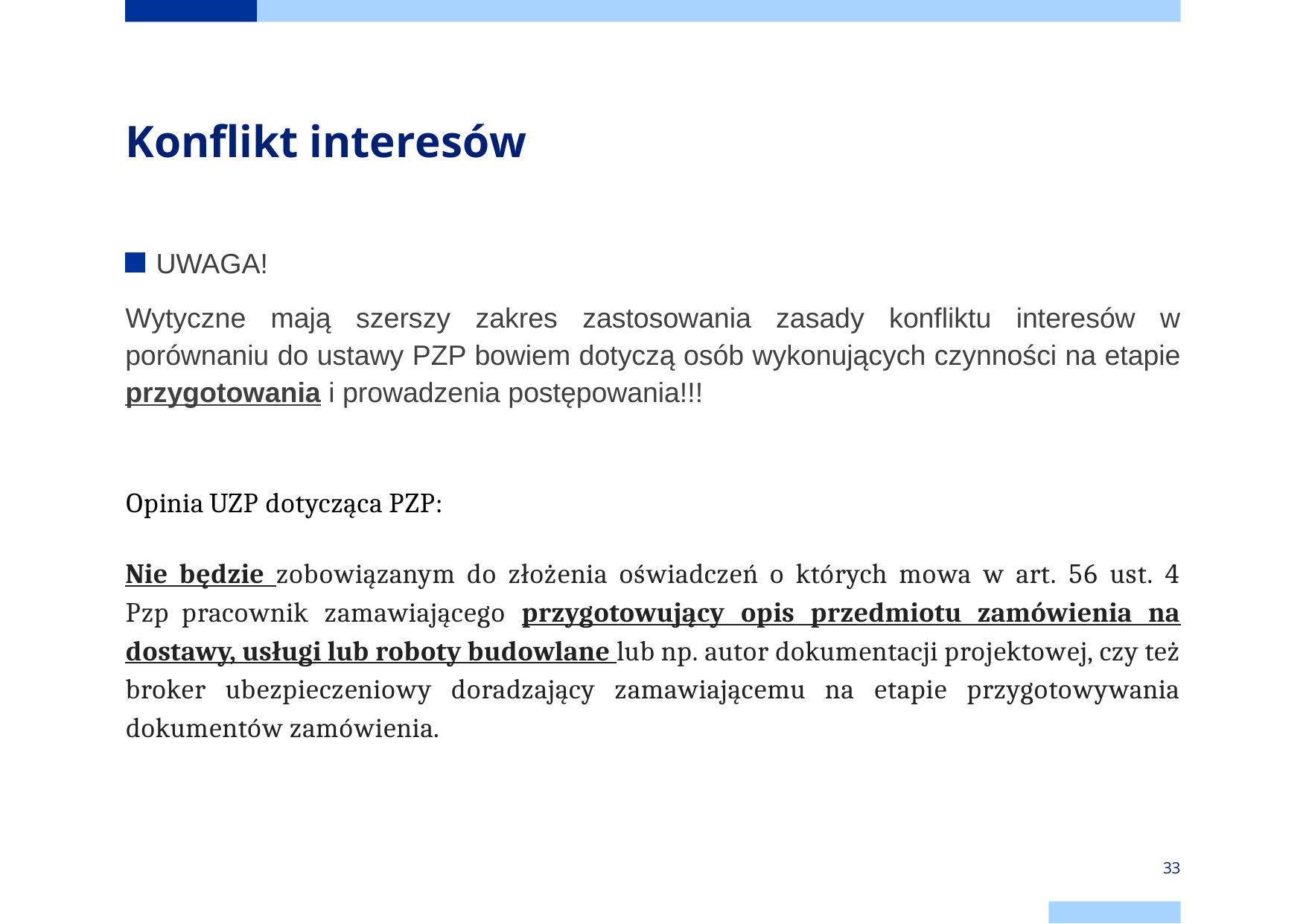

# Konflikt interesów
UWAGA!
Wytyczne mają szerszy zakres zastosowania zasady konfliktu interesów w porównaniu do ustawy PZP bowiem dotyczą osób wykonujących czynności na etapie przygotowania i prowadzenia postępowania!!!

Opinia UZP dotycząca PZP:
Nie będzie zobowiązanym do złożenia oświadczeń o których mowa w art. 56 ust. 4 Pzp  pracownik zamawiającego przygotowujący opis przedmiotu zamówienia na dostawy, usługi lub roboty budowlane lub np. autor dokumentacji projektowej, czy też broker ubezpieczeniowy doradzający zamawiającemu na etapie przygotowywania dokumentów zamówienia.

33